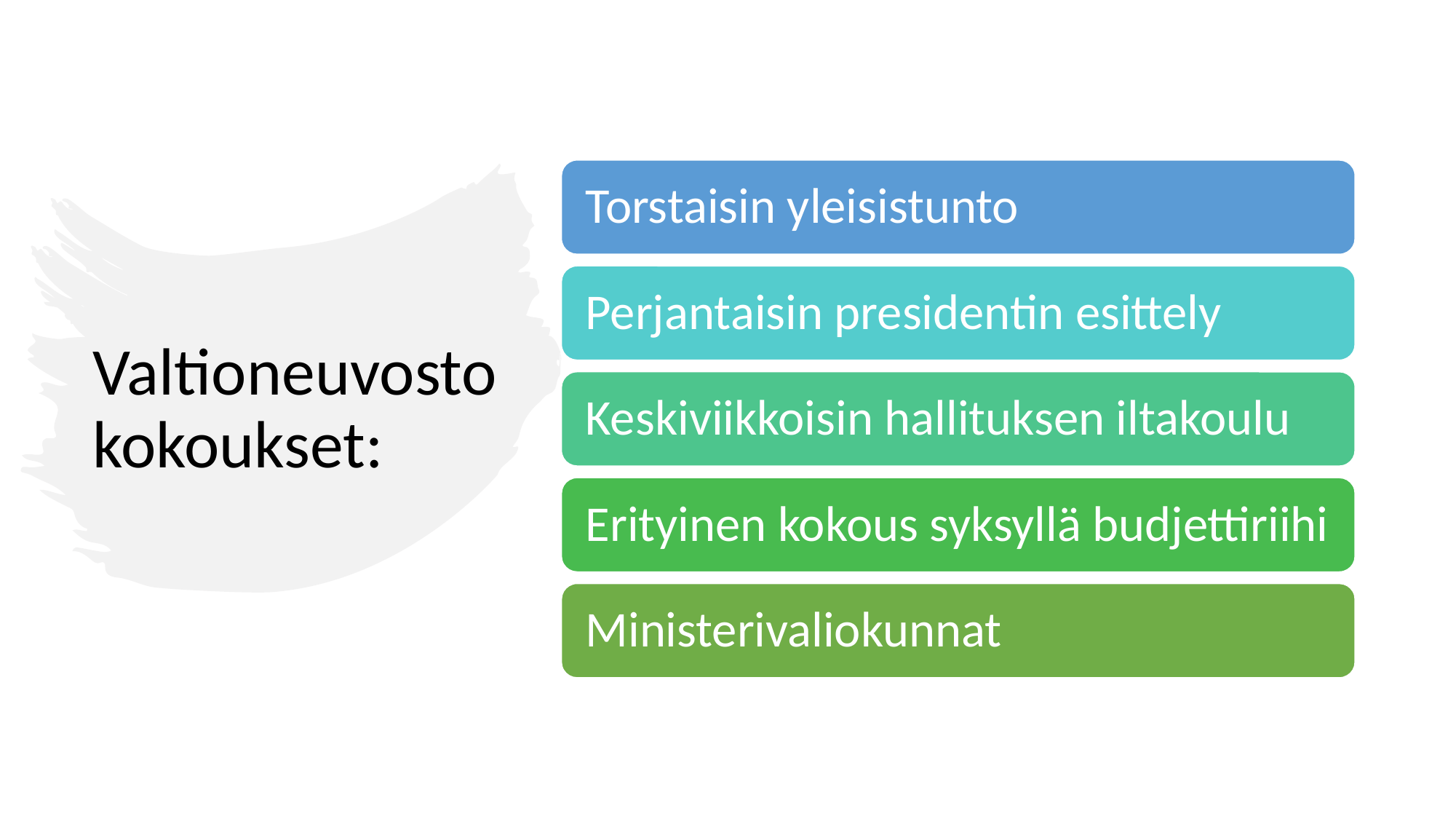

# Valtioneuvosto kokoukset:
Torstaisin yleisistunto
Perjantaisin presidentin esittely
Keskiviikkoisin hallituksen iltakoulu
Erityinen kokous syksyllä budjettiriihi
Ministerivaliokunnat